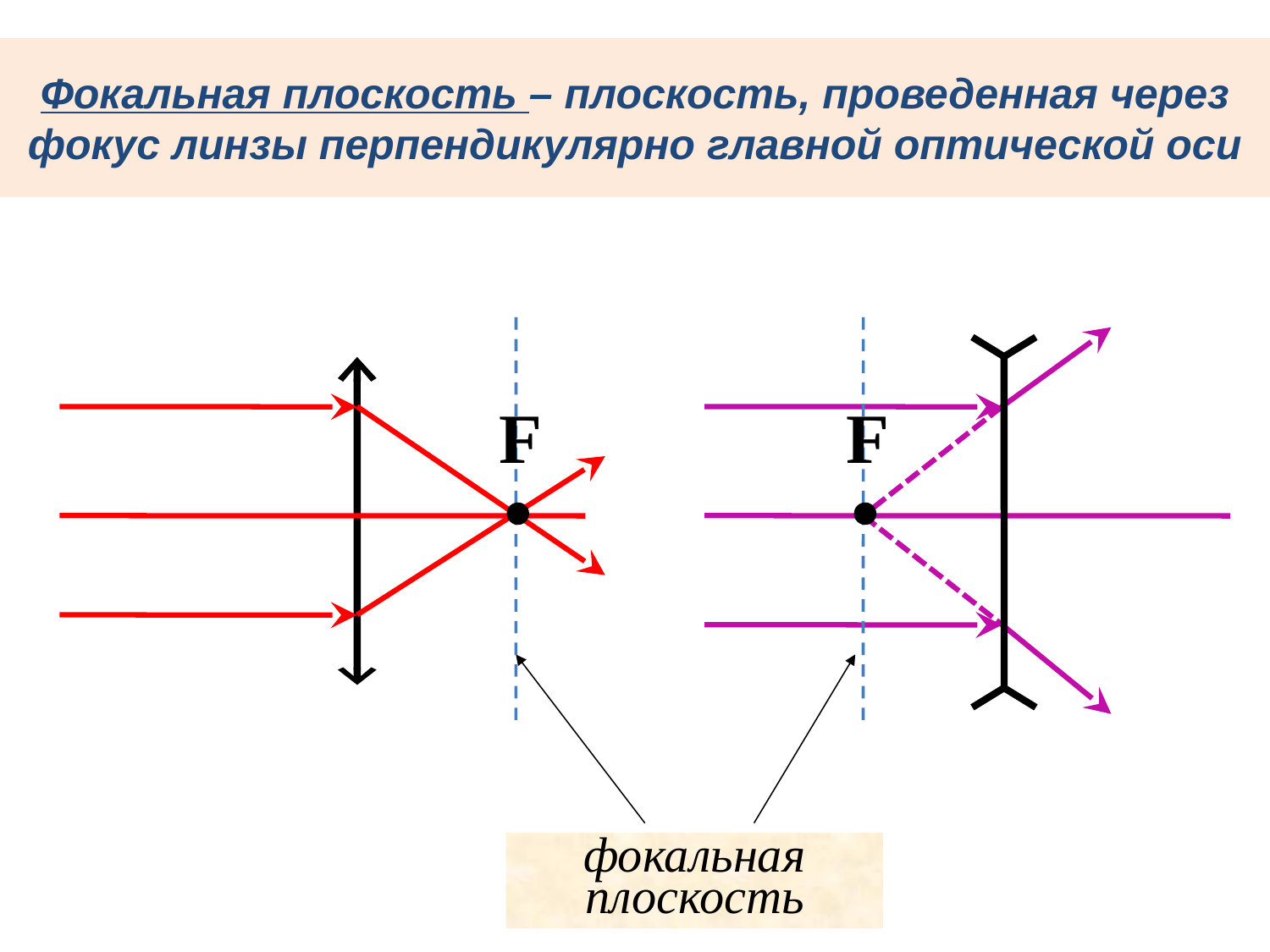

# Фокальная плоскость – плоскость, проведенная через фокус линзы перпендикулярно главной оптической оси

F

F

фокальная плоскость